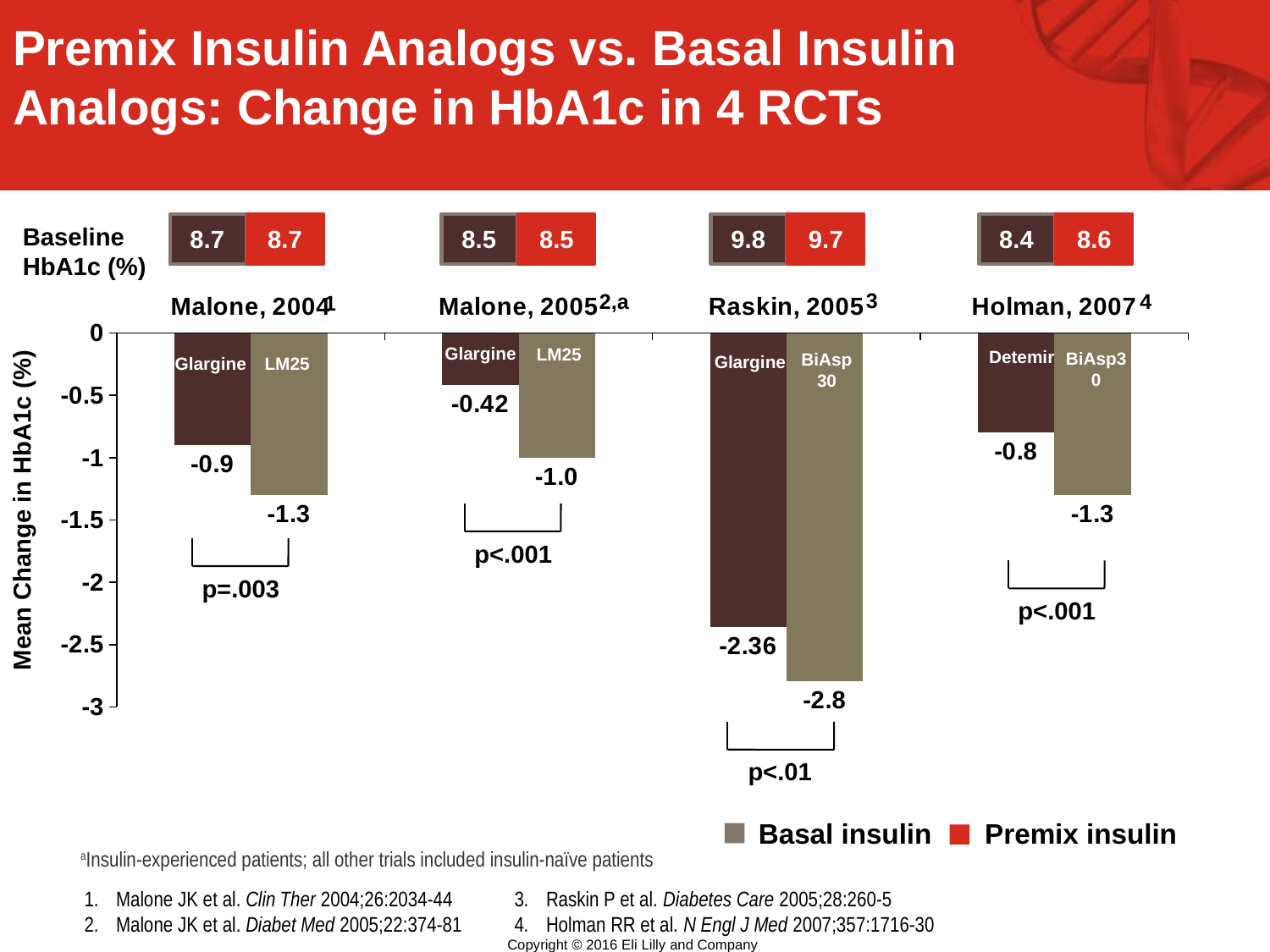

Premix Insulin Analogs vs. Basal Insulin Analogs: Change in HbA1c in 4 RCTs

8.7
8.7

8.5
8.5

9.8
9.7

8.4
8.6
Baseline
HbA1c (%)
3
4
2,a
1

### Chart

| Category | Basal+OAM | Premix+OAM |
|---|---|---|
| Malone, 2004 | -0.9 | -1.3 |
| Malone, 2005 | -0.42 | -1.0 |
| Raskin, 2005 | -2.36 | -2.79 |
| Holman, 2007 | -0.8 | -1.3 |
Glargine
LM25
Detemir
BiAsp30
BiAsp
30
Glargine
Glargine
LM25
Mean Change in HbA1c (%)

p<.001

p=.003

p<.001

p<.01

Premix insulin
Basal insulin

aInsulin-experienced patients; all other trials included insulin-naïve patients
Malone JK et al. Clin Ther 2004;26:2034-44
Malone JK et al. Diabet Med 2005;22:374-81

Raskin P et al. Diabetes Care 2005;28:260-5
Holman RR et al. N Engl J Med 2007;357:1716-30
Copyright © 2016 Eli Lilly and Company